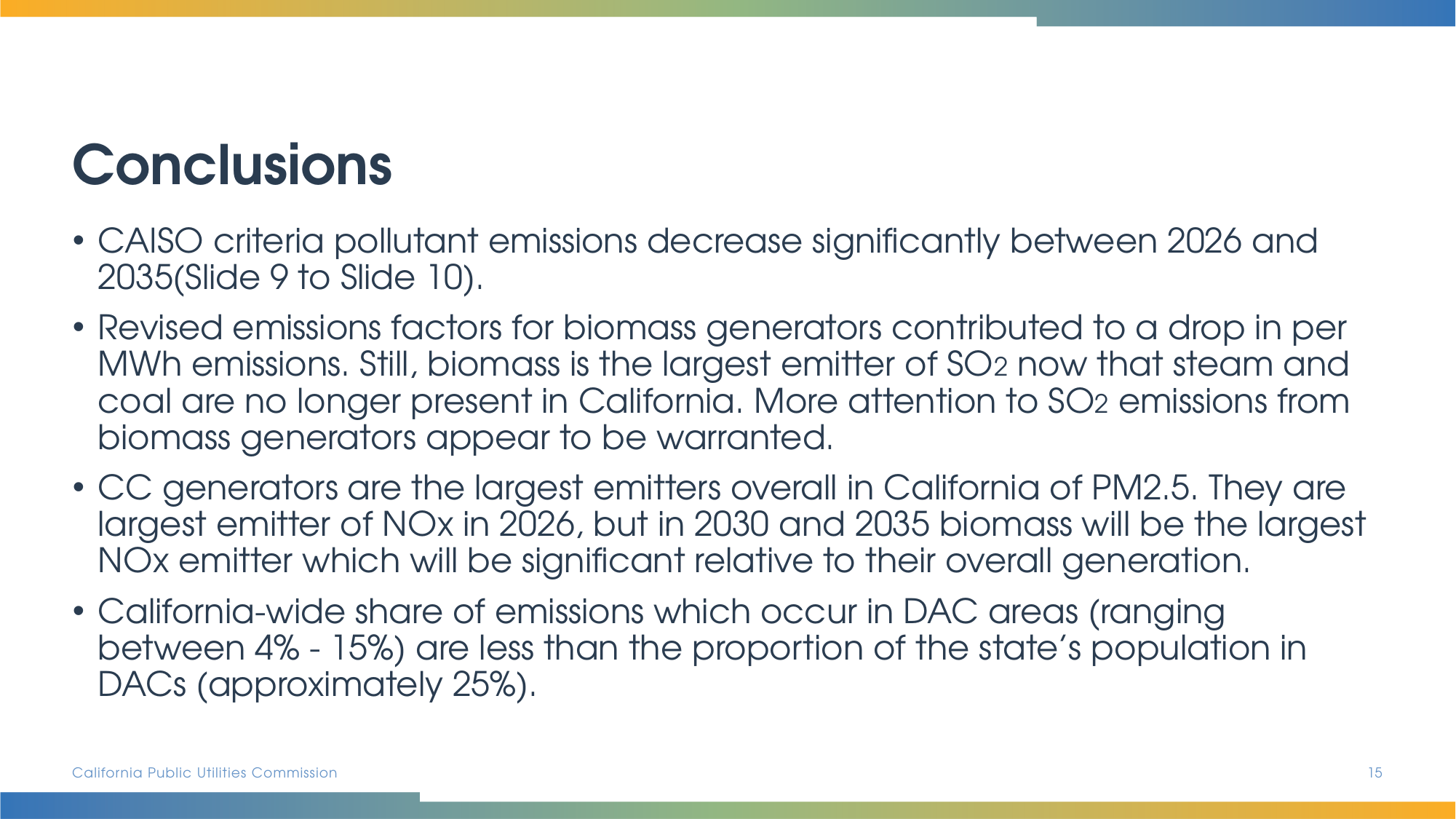

# Conclusions
CAISO criteria pollutant emissions decrease significantly between 2026 and 2035(Slide 9 to Slide 10).
Revised emissions factors for biomass generators contributed to a drop in per MWh emissions. Still, biomass is the largest emitter of SO2 now that steam and coal are no longer present in California. More attention to SO2 emissions from biomass generators appear to be warranted.
CC generators are the largest emitters overall in California of PM2.5. They are largest emitter of NOx in 2026, but in 2030 and 2035 biomass will be the largest NOx emitter which will be significant relative to their overall generation.
California-wide share of emissions which occur in DAC areas (ranging between 4% - 15%) are less than the proportion of the state’s population in DACs (approximately 25%).

15